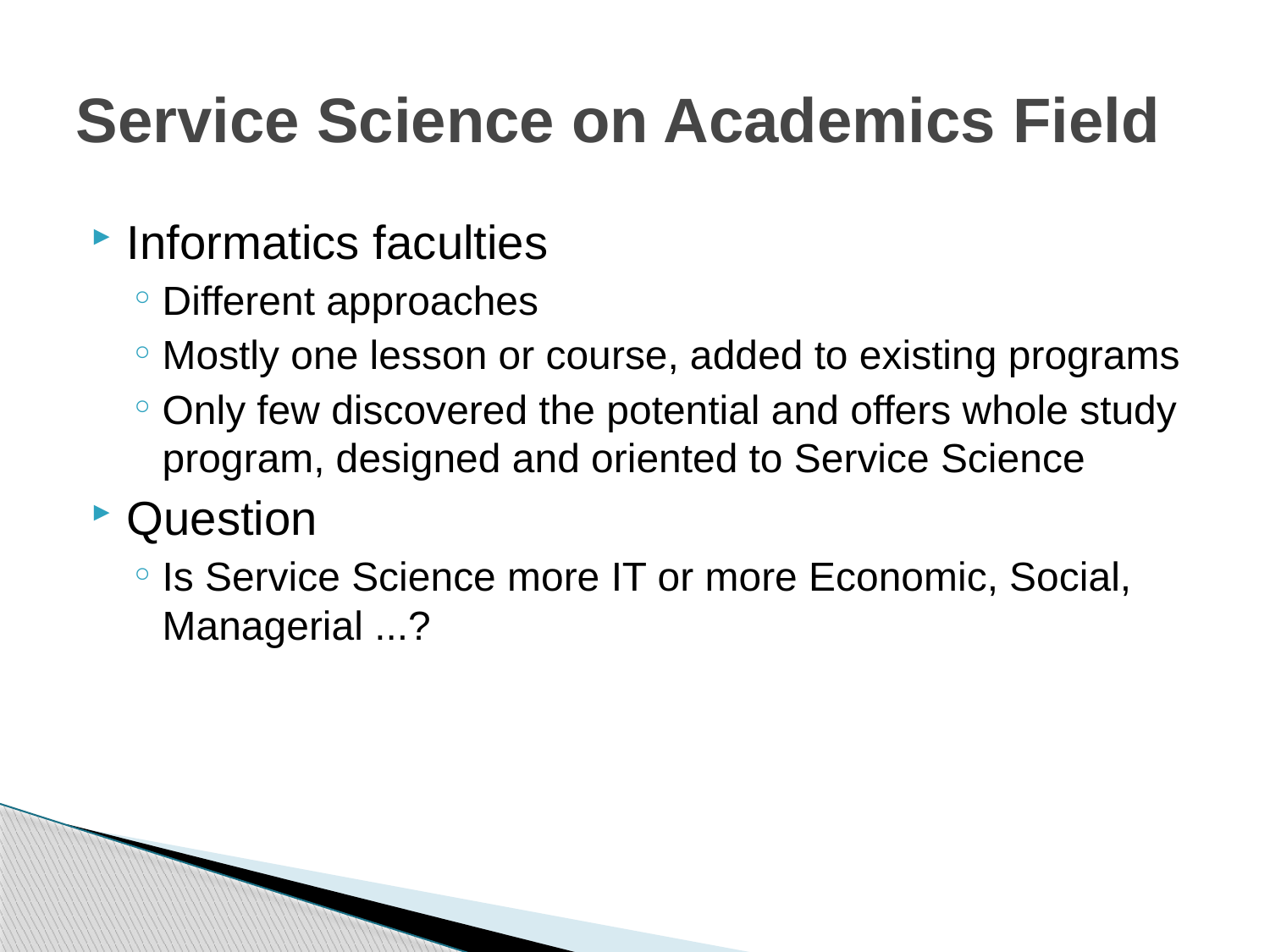

# Service Science on Academics Field
Informatics faculties
Different approaches
Mostly one lesson or course, added to existing programs
Only few discovered the potential and offers whole study program, designed and oriented to Service Science
Question
Is Service Science more IT or more Economic, Social, Managerial ...?